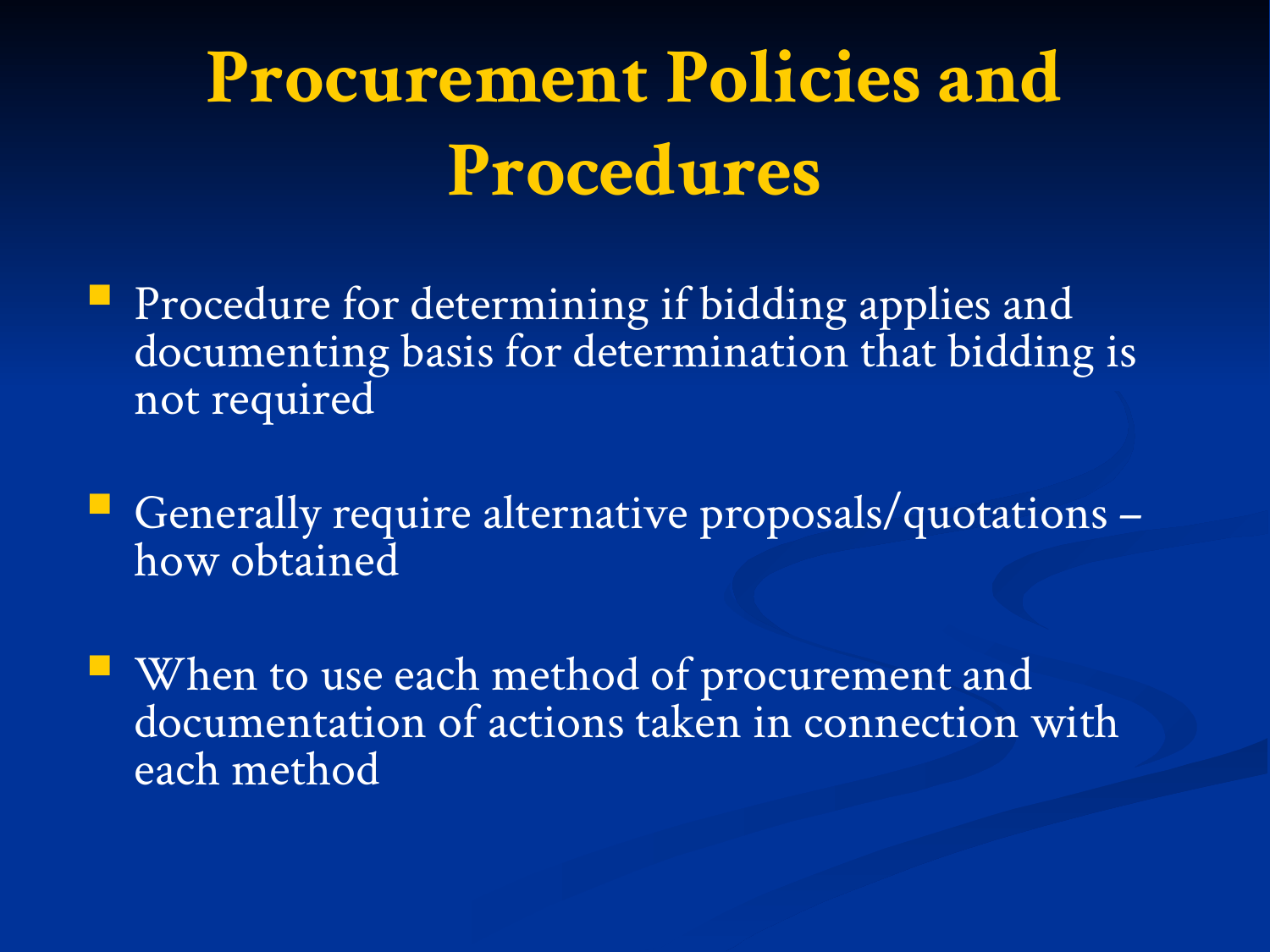

# Procurement Policies and Procedures
Procedure for determining if bidding applies and documenting basis for determination that bidding is not required

Generally require alternative proposals/quotations – how obtained

When to use each method of procurement and documentation of actions taken in connection with each method